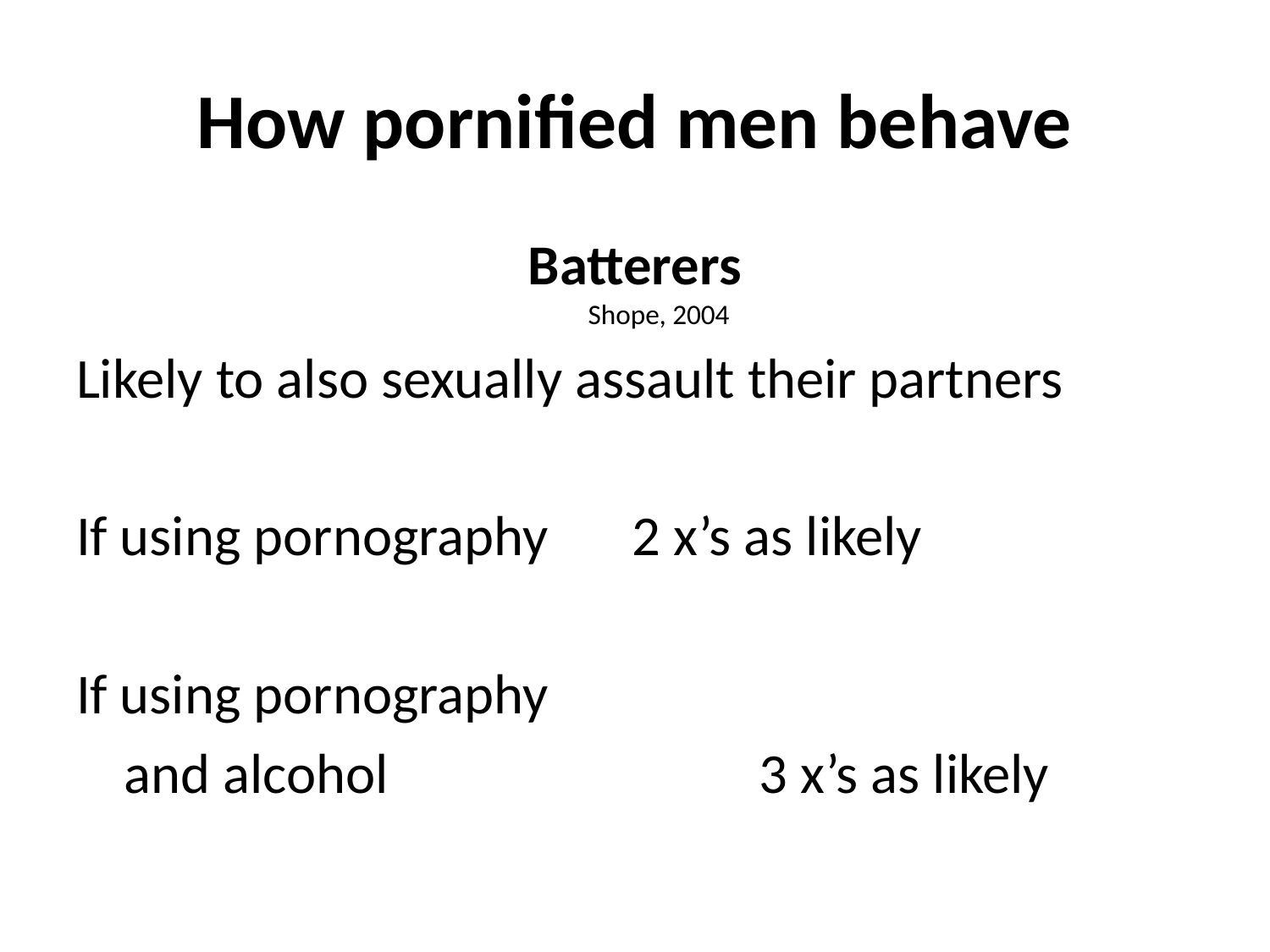

# How pornified men behave
Batterers
Shope, 2004
Likely to also sexually assault their partners

If using pornography     	2 x’s as likely

If using pornography
	and alcohol			3 x’s as likely